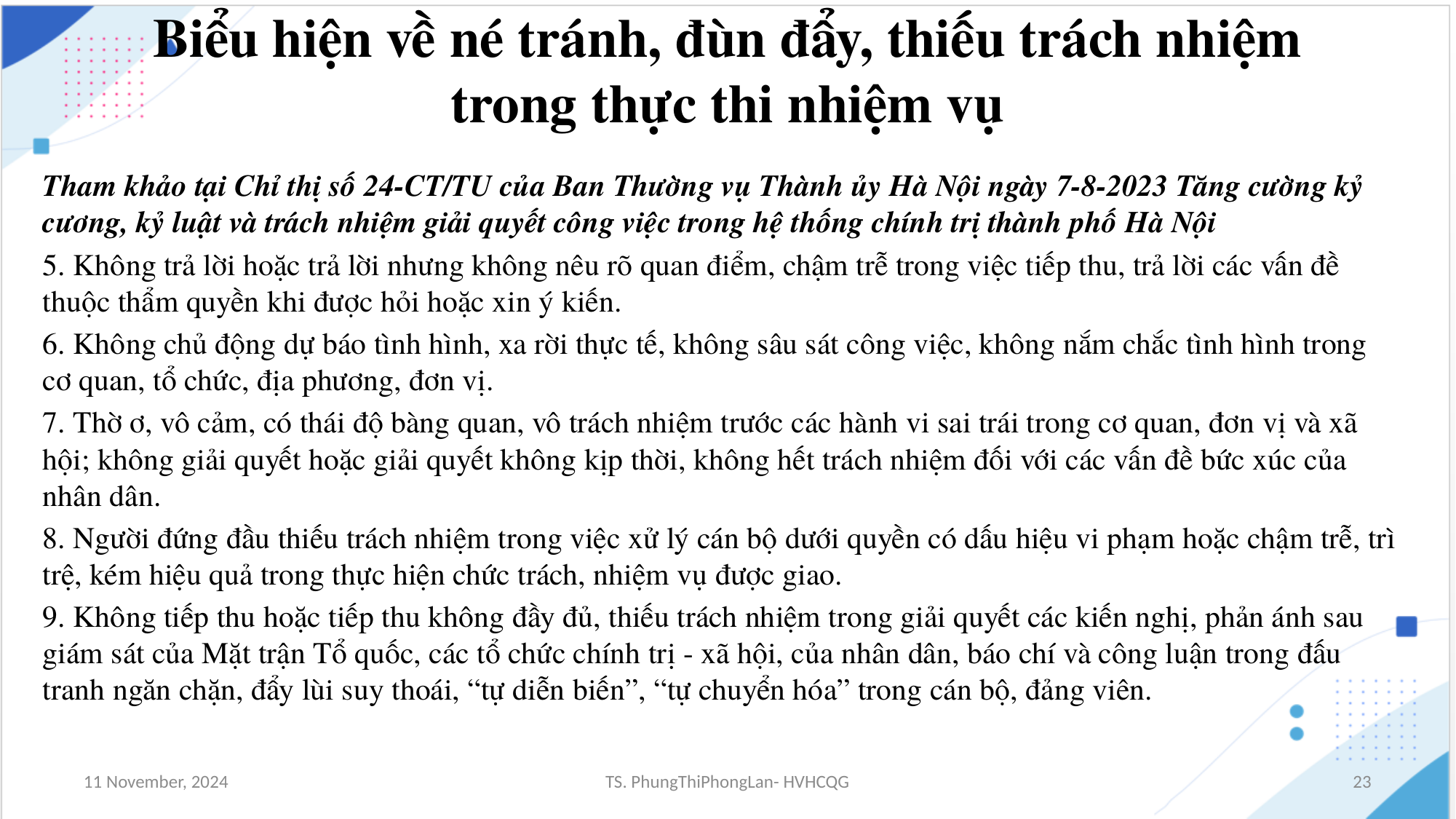

# Biểu hiện về né tránh, đùn đẩy, thiếu trách nhiệm trong thực thi nhiệm vụ
Tham khảo tại Chỉ thị số 24-CT/TU của Ban Thường vụ Thành ủy Hà Nội ngày 7-8-2023 Tăng cường kỷ cương, kỷ luật và trách nhiệm giải quyết công việc trong hệ thống chính trị thành phố Hà Nội
5. Không trả lời hoặc trả lời nhưng không nêu rõ quan điểm, chậm trễ trong việc tiếp thu, trả lời các vấn đề thuộc thẩm quyền khi được hỏi hoặc xin ý kiến.
6. Không chủ động dự báo tình hình, xa rời thực tế, không sâu sát công việc, không nắm chắc tình hình trong cơ quan, tổ chức, địa phương, đơn vị.
7. Thờ ơ, vô cảm, có thái độ bàng quan, vô trách nhiệm trước các hành vi sai trái trong cơ quan, đơn vị và xã hội; không giải quyết hoặc giải quyết không kịp thời, không hết trách nhiệm đối với các vấn đề bức xúc của nhân dân.
8. Người đứng đầu thiếu trách nhiệm trong việc xử lý cán bộ dưới quyền có dấu hiệu vi phạm hoặc chậm trễ, trì trệ, kém hiệu quả trong thực hiện chức trách, nhiệm vụ được giao.
9. Không tiếp thu hoặc tiếp thu không đầy đủ, thiếu trách nhiệm trong giải quyết các kiến nghị, phản ánh sau giám sát của Mặt trận Tổ quốc, các tổ chức chính trị - xã hội, của nhân dân, báo chí và công luận trong đấu tranh ngăn chặn, đẩy lùi suy thoái, “tự diễn biến”, “tự chuyển hóa” trong cán bộ, đảng viên.

11 November, 2024
TS. PhungThiPhongLan- HVHCQG
23